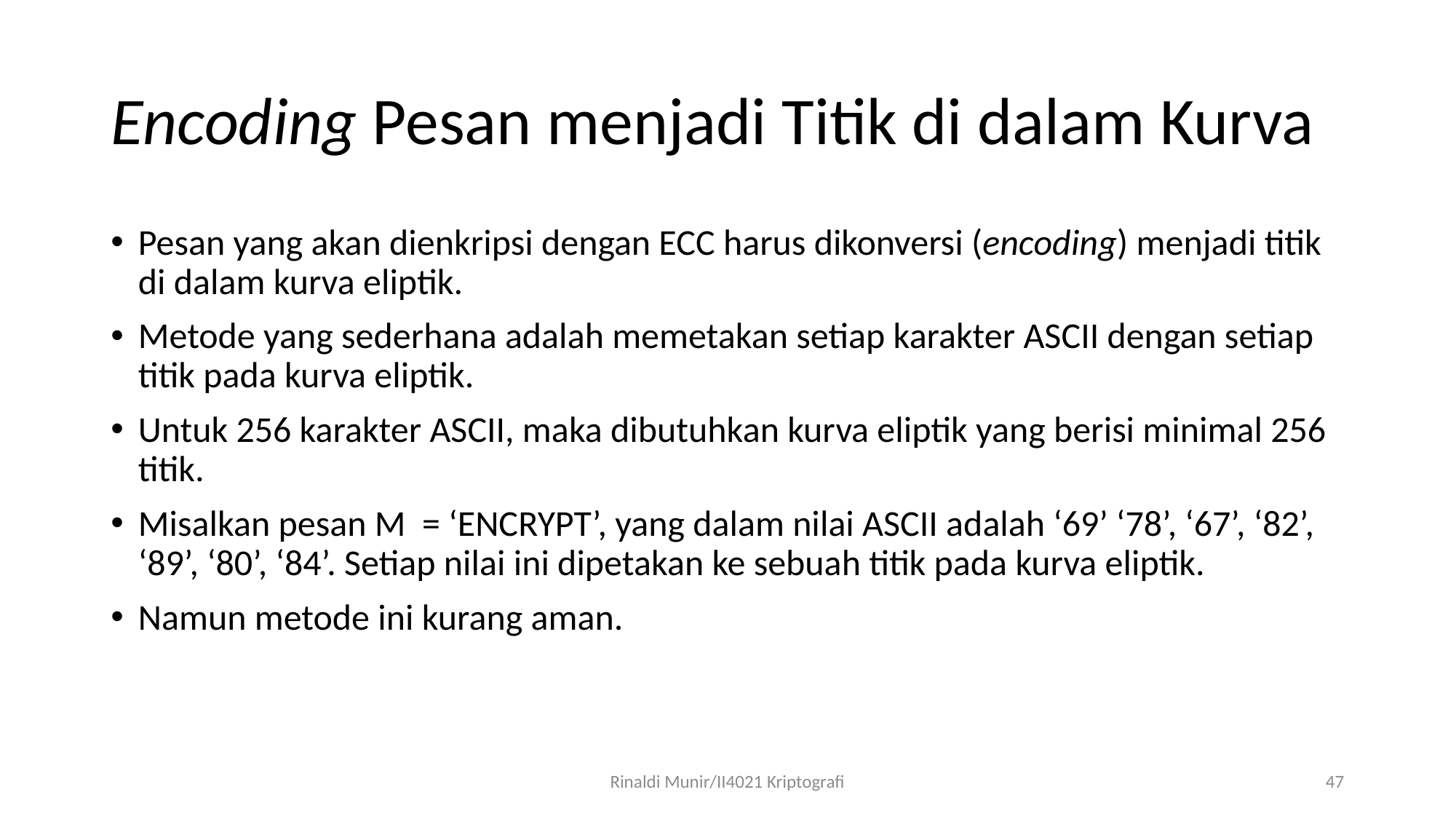

# Encoding Pesan menjadi Titik di dalam Kurva
Pesan yang akan dienkripsi dengan ECC harus dikonversi (encoding) menjadi titik di dalam kurva eliptik.
Metode yang sederhana adalah memetakan setiap karakter ASCII dengan setiap titik pada kurva eliptik.
Untuk 256 karakter ASCII, maka dibutuhkan kurva eliptik yang berisi minimal 256 titik.
Misalkan pesan M  = ‘ENCRYPT’, yang dalam nilai ASCII adalah ‘69’ ‘78’, ‘67’, ‘82’, ‘89’, ‘80’, ‘84’. Setiap nilai ini dipetakan ke sebuah titik pada kurva eliptik.
Namun metode ini kurang aman.
Rinaldi Munir/II4021 Kriptografi
47